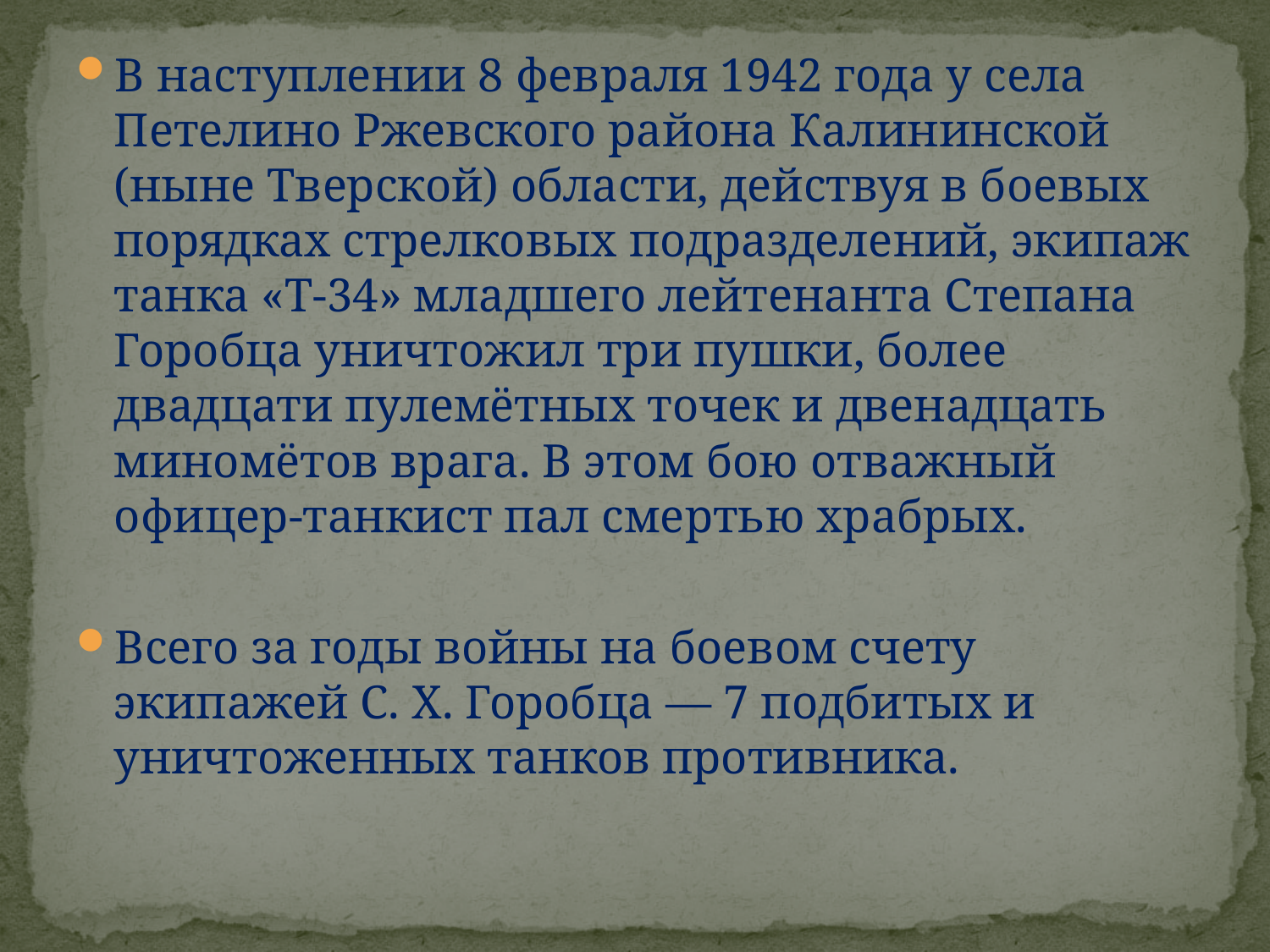

#
В наступлении 8 февраля 1942 года у села Петелино Ржевского района Калининской (ныне Тверской) области, действуя в боевых порядках стрелковых подразделений, экипаж танка «Т-34» младшего лейтенанта Степана Горобца уничтожил три пушки, более двадцати пулемётных точек и двенадцать миномётов врага. В этом бою отважный офицер-танкист пал смертью храбрых.

Всего за годы войны на боевом счету экипажей С. Х. Горобца — 7 подбитых и уничтоженных танков противника.